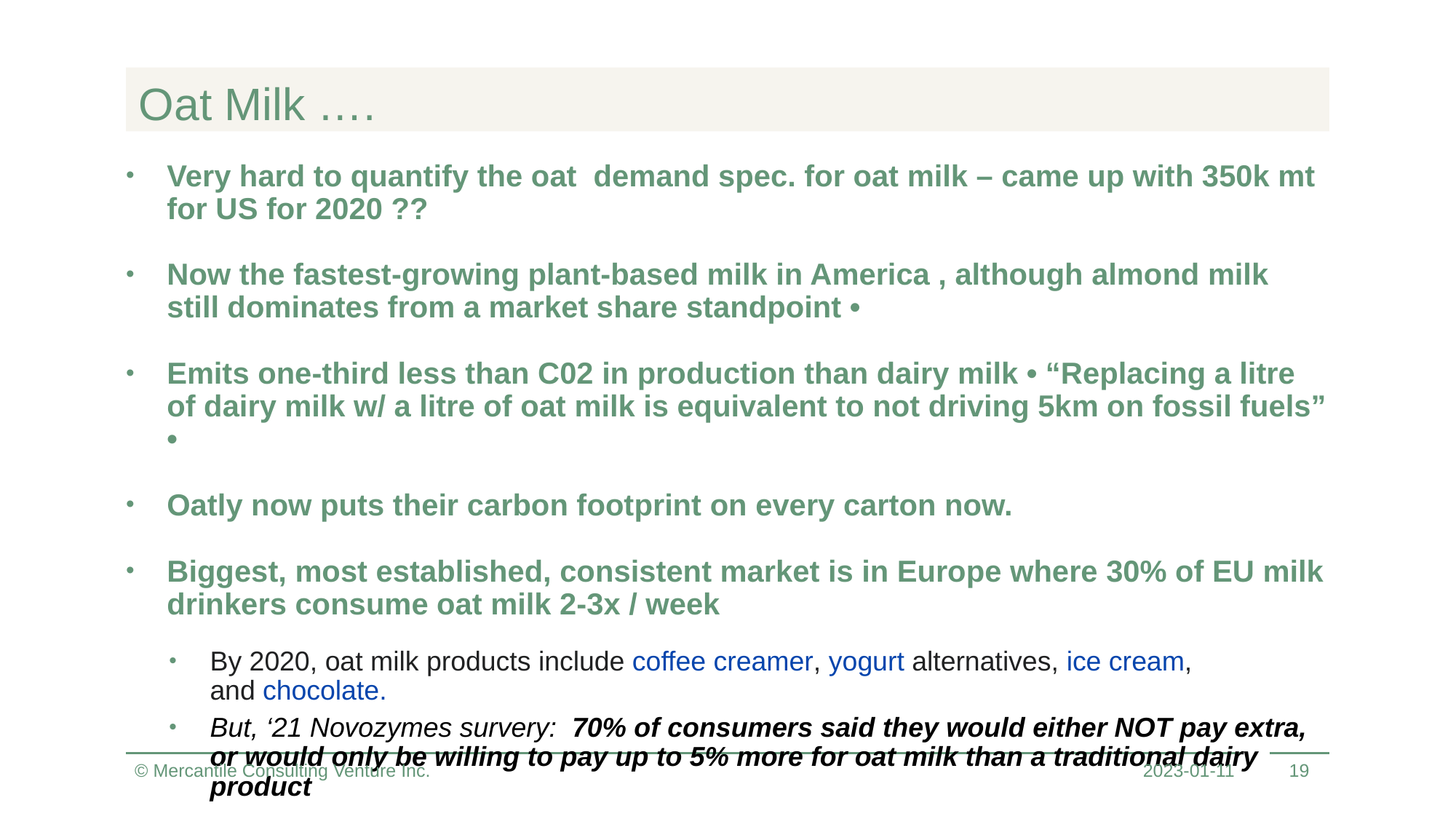

Oat Milk ….
Very hard to quantify the oat  demand spec. for oat milk – came up with 350k mt for US for 2020 ??
Now the fastest-growing plant-based milk in America , although almond milk still dominates from a market share standpoint •
Emits one-third less than C02 in production than dairy milk • “Replacing a litre of dairy milk w/ a litre of oat milk is equivalent to not driving 5km on fossil fuels” •
Oatly now puts their carbon footprint on every carton now.
Biggest, most established, consistent market is in Europe where 30% of EU milk drinkers consume oat milk 2-3x / week
By 2020, oat milk products include coffee creamer, yogurt alternatives, ice cream, and chocolate.
But, ‘21 Novozymes survery:  70% of consumers said they would either NOT pay extra, or would only be willing to pay up to 5% more for oat milk than a traditional dairy product
© Mercantile Consulting Venture Inc.
2023-01-11
19